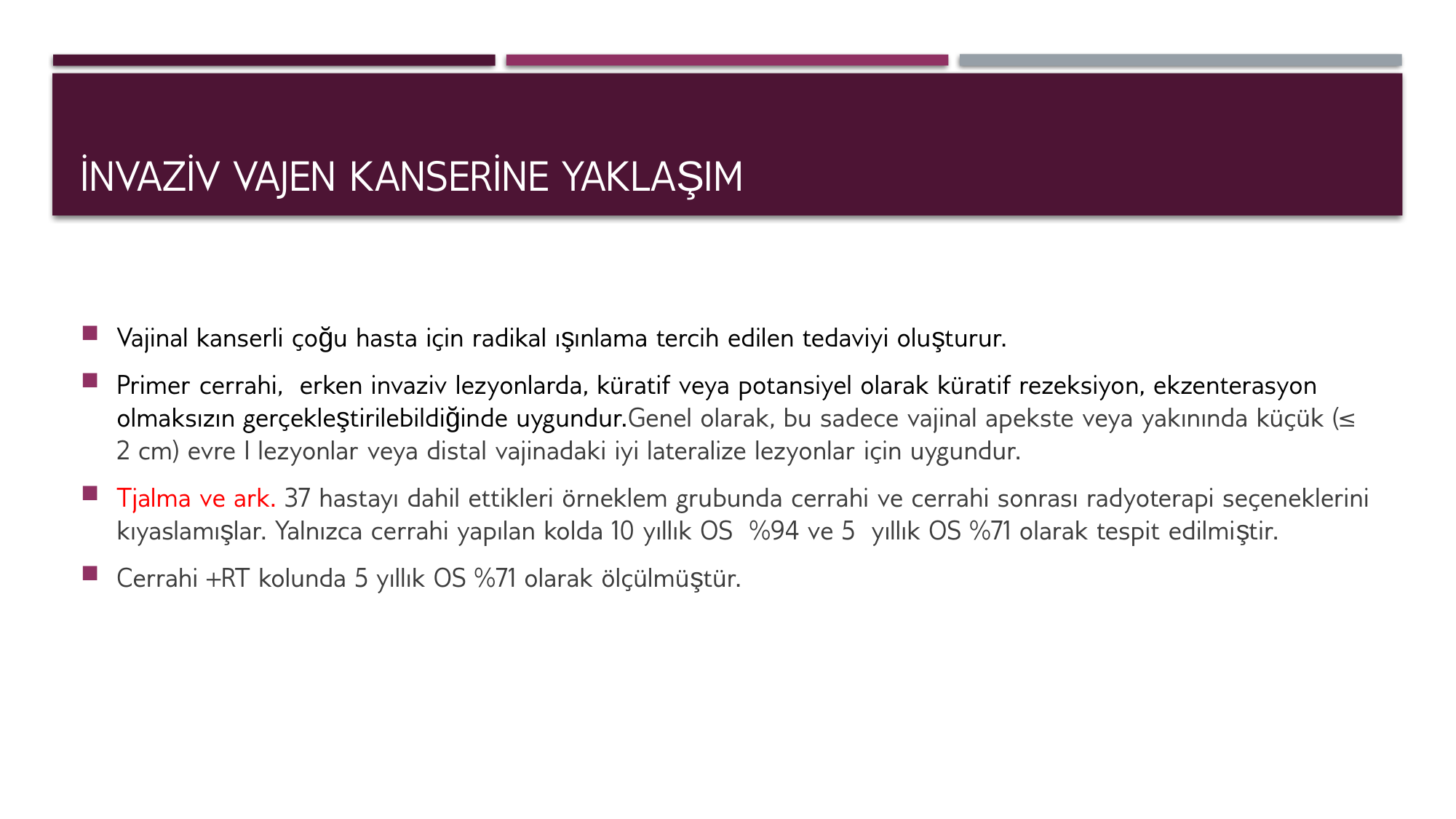

# İNVaziv vajen kanserine yaklaşım
Vajinal kanserli çoğu hasta için radikal ışınlama tercih edilen tedaviyi oluşturur.
Primer cerrahi,  erken invaziv lezyonlarda, küratif veya potansiyel olarak küratif rezeksiyon, ekzenterasyon olmaksızın gerçekleştirilebildiğinde uygundur.Genel olarak, bu sadece vajinal apekste veya yakınında küçük (≤ 2 cm) evre I lezyonlar veya distal vajinadaki iyi lateralize lezyonlar için uygundur.
Tjalma ve ark. 37 hastayı dahil ettikleri örneklem grubunda cerrahi ve cerrahi sonrası radyoterapi seçeneklerini kıyaslamışlar. Yalnızca cerrahi yapılan kolda 10 yıllık OS  %94 ve 5  yıllık OS %71 olarak tespit edilmiştir.
Cerrahi +RT kolunda 5 yıllık OS %71 olarak ölçülmüştür.